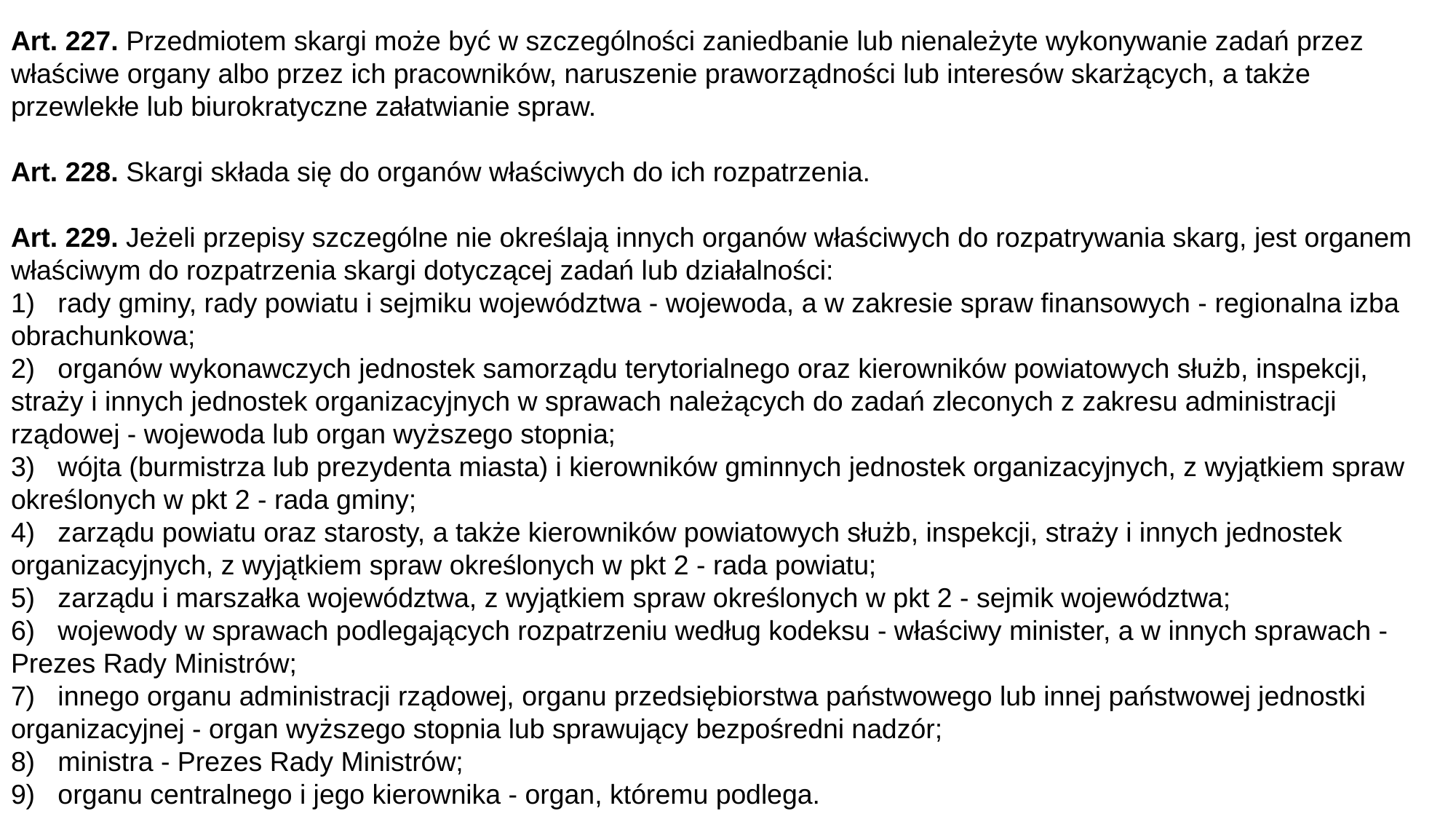

Art. 227. Przedmiotem skargi może być w szczególności zaniedbanie lub nienależyte wykonywanie zadań przez właściwe organy albo przez ich pracowników, naruszenie praworządności lub interesów skarżących, a także przewlekłe lub biurokratyczne załatwianie spraw.

Art. 228. Skargi składa się do organów właściwych do ich rozpatrzenia.

Art. 229. Jeżeli przepisy szczególne nie określają innych organów właściwych do rozpatrywania skarg, jest organem właściwym do rozpatrzenia skargi dotyczącej zadań lub działalności:
1)   rady gminy, rady powiatu i sejmiku województwa - wojewoda, a w zakresie spraw finansowych - regionalna izba obrachunkowa;
2)   organów wykonawczych jednostek samorządu terytorialnego oraz kierowników powiatowych służb, inspekcji, straży i innych jednostek organizacyjnych w sprawach należących do zadań zleconych z zakresu administracji rządowej - wojewoda lub organ wyższego stopnia;
3)   wójta (burmistrza lub prezydenta miasta) i kierowników gminnych jednostek organizacyjnych, z wyjątkiem spraw określonych w pkt 2 - rada gminy;
4)   zarządu powiatu oraz starosty, a także kierowników powiatowych służb, inspekcji, straży i innych jednostek organizacyjnych, z wyjątkiem spraw określonych w pkt 2 - rada powiatu;
5)   zarządu i marszałka województwa, z wyjątkiem spraw określonych w pkt 2 - sejmik województwa;
6)   wojewody w sprawach podlegających rozpatrzeniu według kodeksu - właściwy minister, a w innych sprawach - Prezes Rady Ministrów;
7)   innego organu administracji rządowej, organu przedsiębiorstwa państwowego lub innej państwowej jednostki organizacyjnej - organ wyższego stopnia lub sprawujący bezpośredni nadzór;
8)   ministra - Prezes Rady Ministrów;
9)   organu centralnego i jego kierownika - organ, któremu podlega.